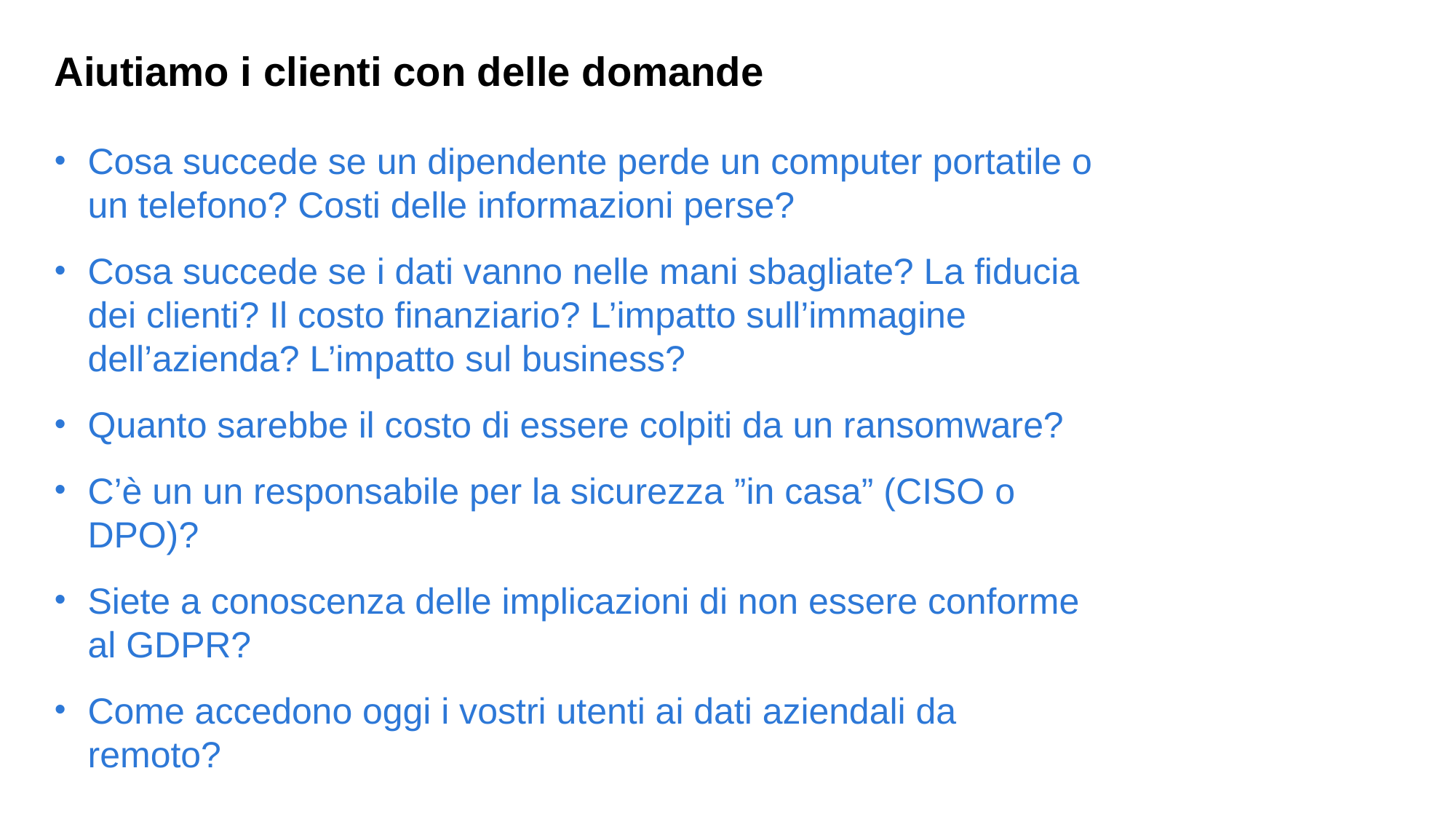

# Aiutiamo i clienti con delle domande
Cosa succede se un dipendente perde un computer portatile o un telefono? Costi delle informazioni perse?
Cosa succede se i dati vanno nelle mani sbagliate? La fiducia dei clienti? Il costo finanziario? L’impatto sull’immagine dell’azienda? L’impatto sul business?
Quanto sarebbe il costo di essere colpiti da un ransomware?
C’è un un responsabile per la sicurezza ”in casa” (CISO o DPO)?
Siete a conoscenza delle implicazioni di non essere conforme al GDPR?
Come accedono oggi i vostri utenti ai dati aziendali da remoto?